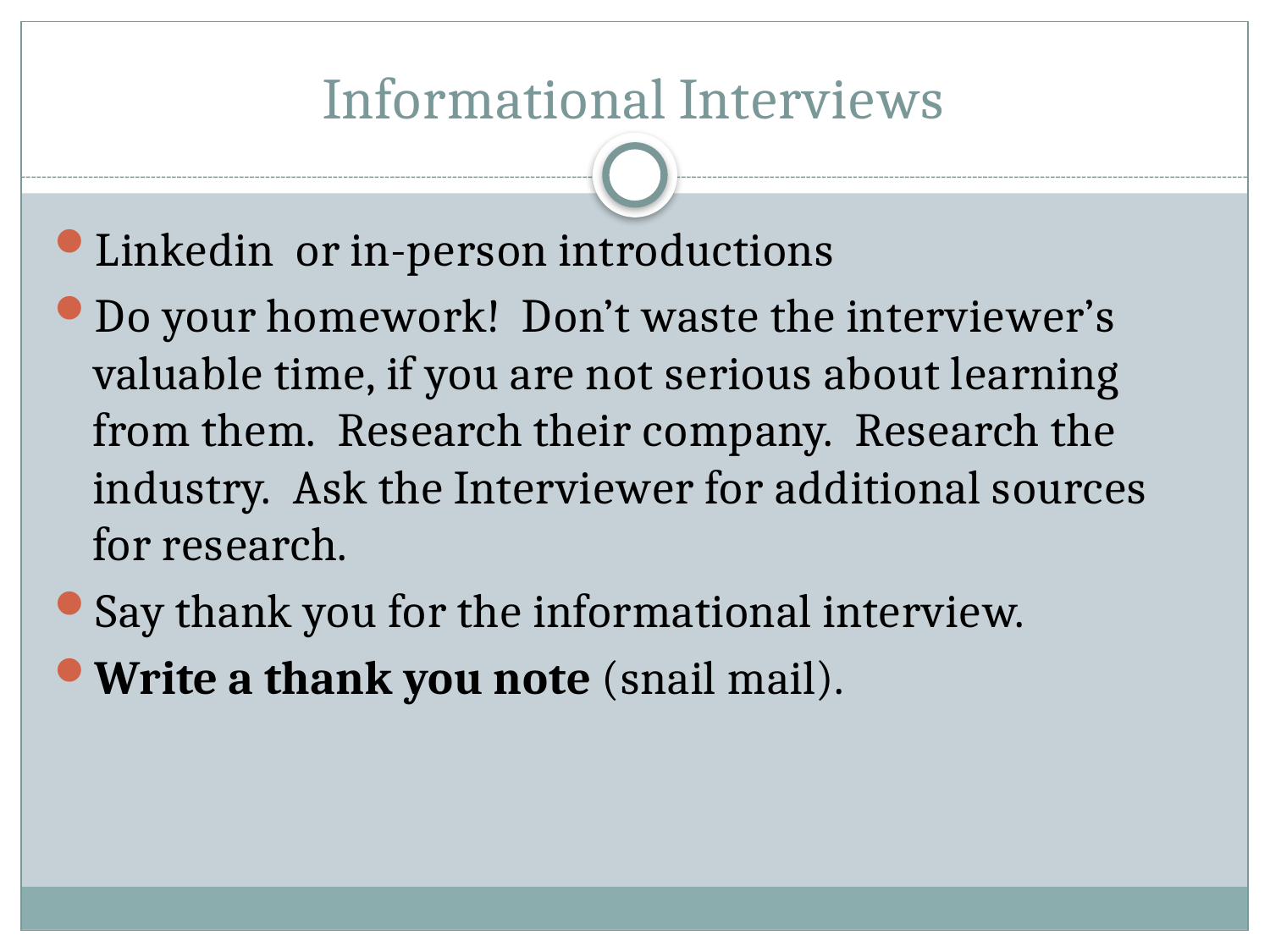

# Informational Interviews
Linkedin  or in-person introductions
Do your homework!  Don’t waste the interviewer’s valuable time, if you are not serious about learning from them.  Research their company.  Research the industry.  Ask the Interviewer for additional sources for research.
Say thank you for the informational interview.
Write a thank you note (snail mail).